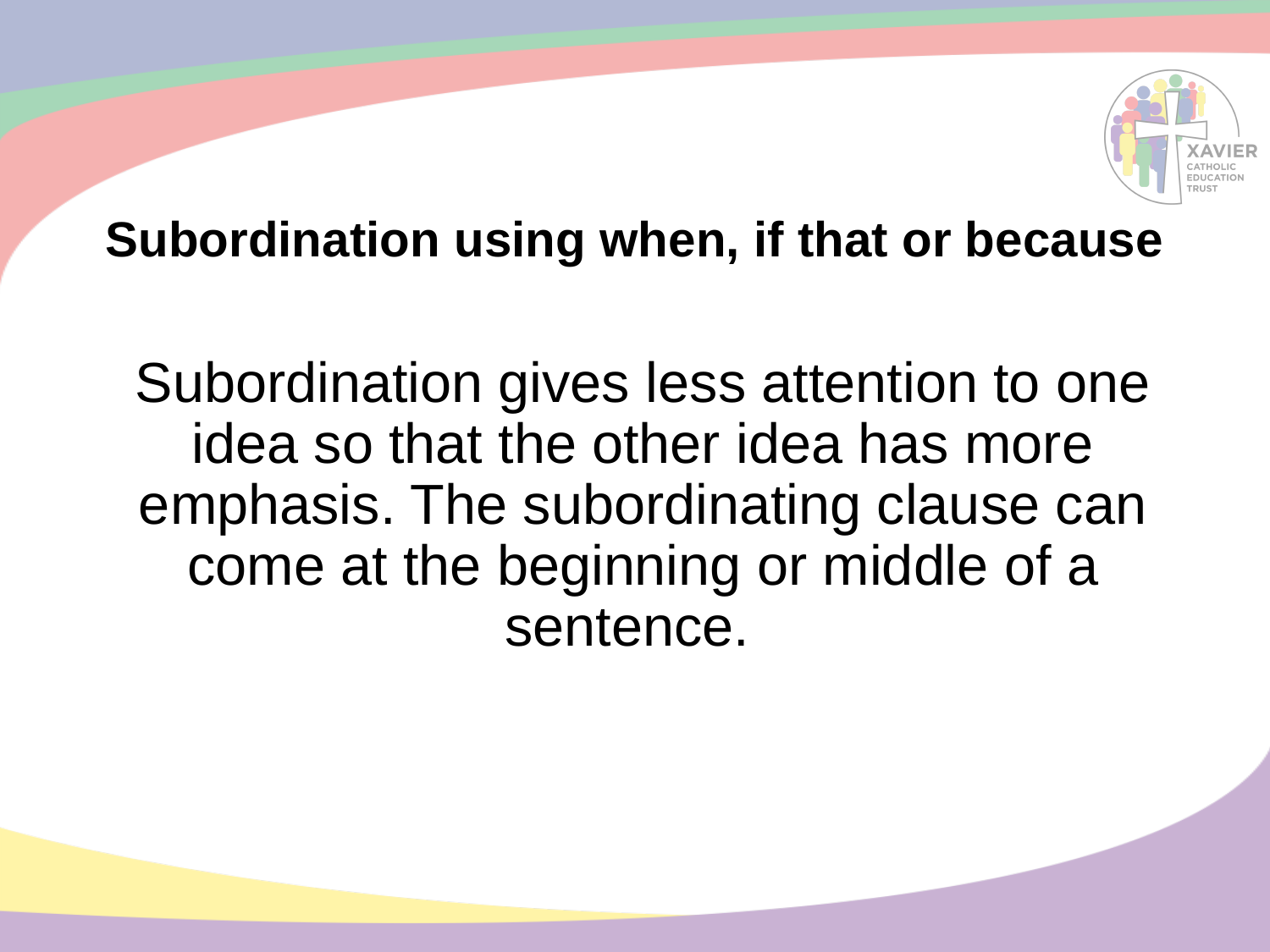

# Subordination using when, if that or because
Subordination gives less attention to one idea so that the other idea has more emphasis. The subordinating clause can come at the beginning or middle of a sentence.